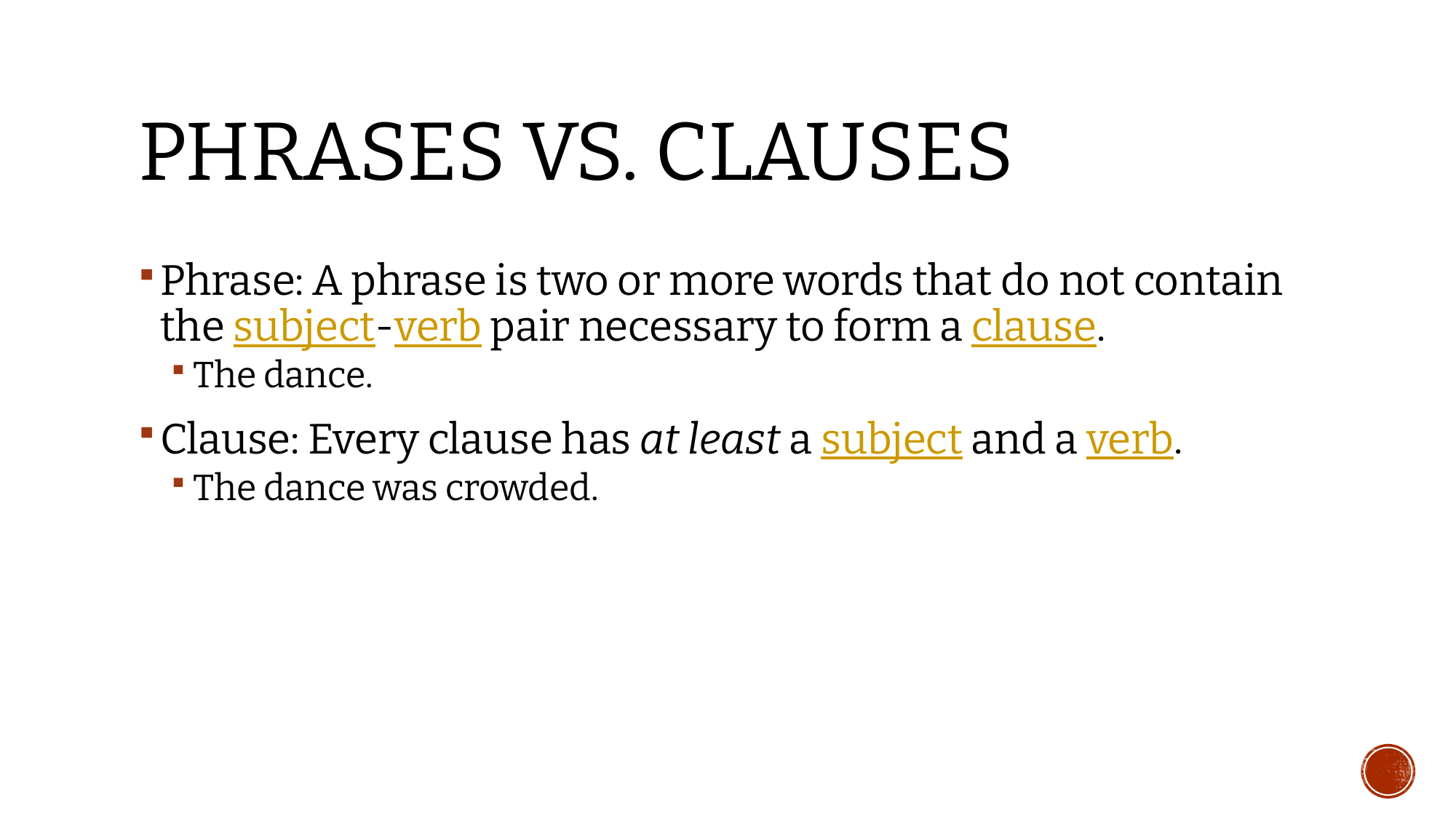

# Phrases vs. Clauses
Phrase: A phrase is two or more words that do not contain the subject-verb pair necessary to form a clause.
The dance.
Clause: Every clause has at least a subject and a verb.
The dance was crowded.